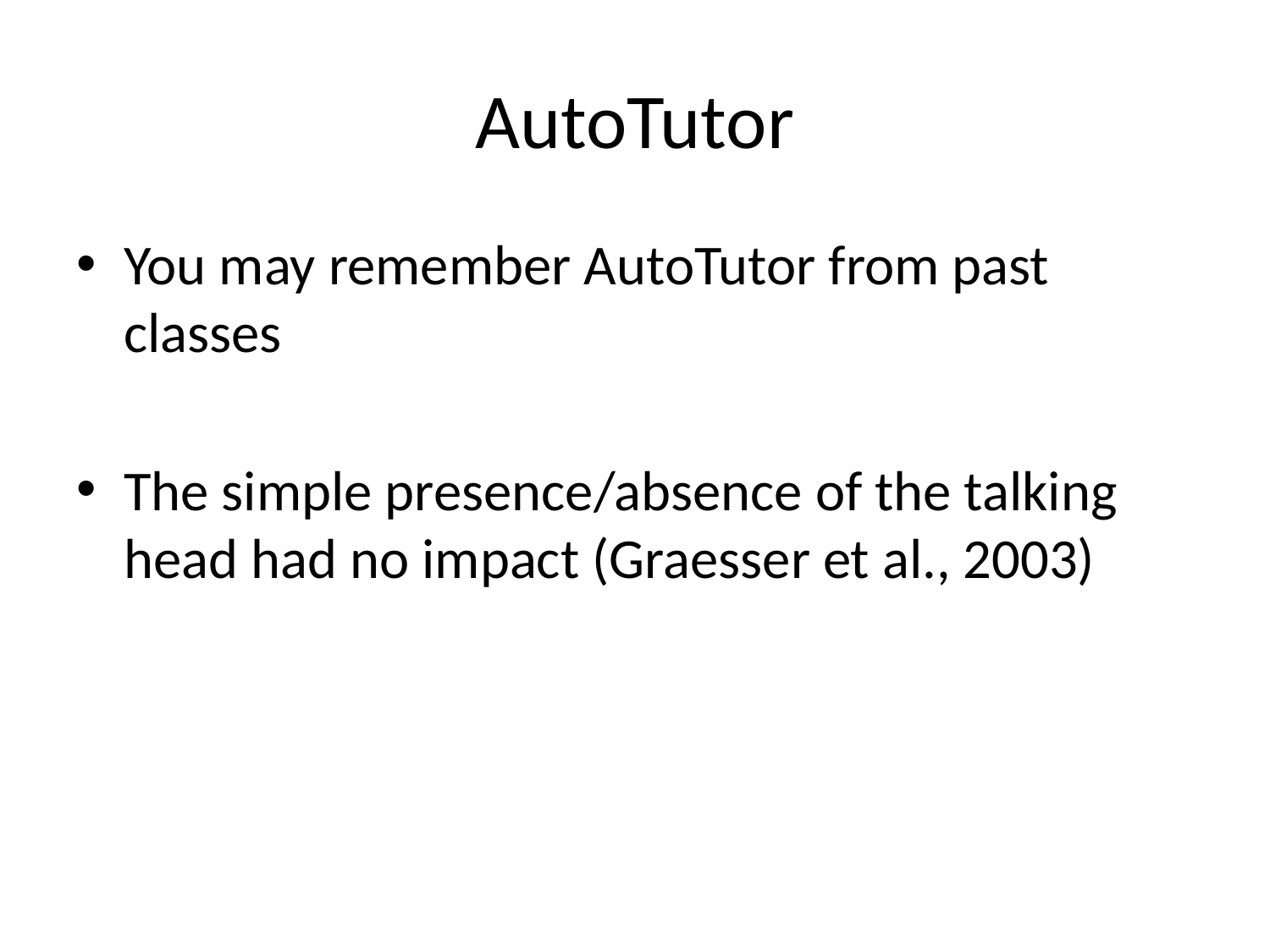

# AutoTutor
You may remember AutoTutor from past classes

The simple presence/absence of the talking head had no impact (Graesser et al., 2003)